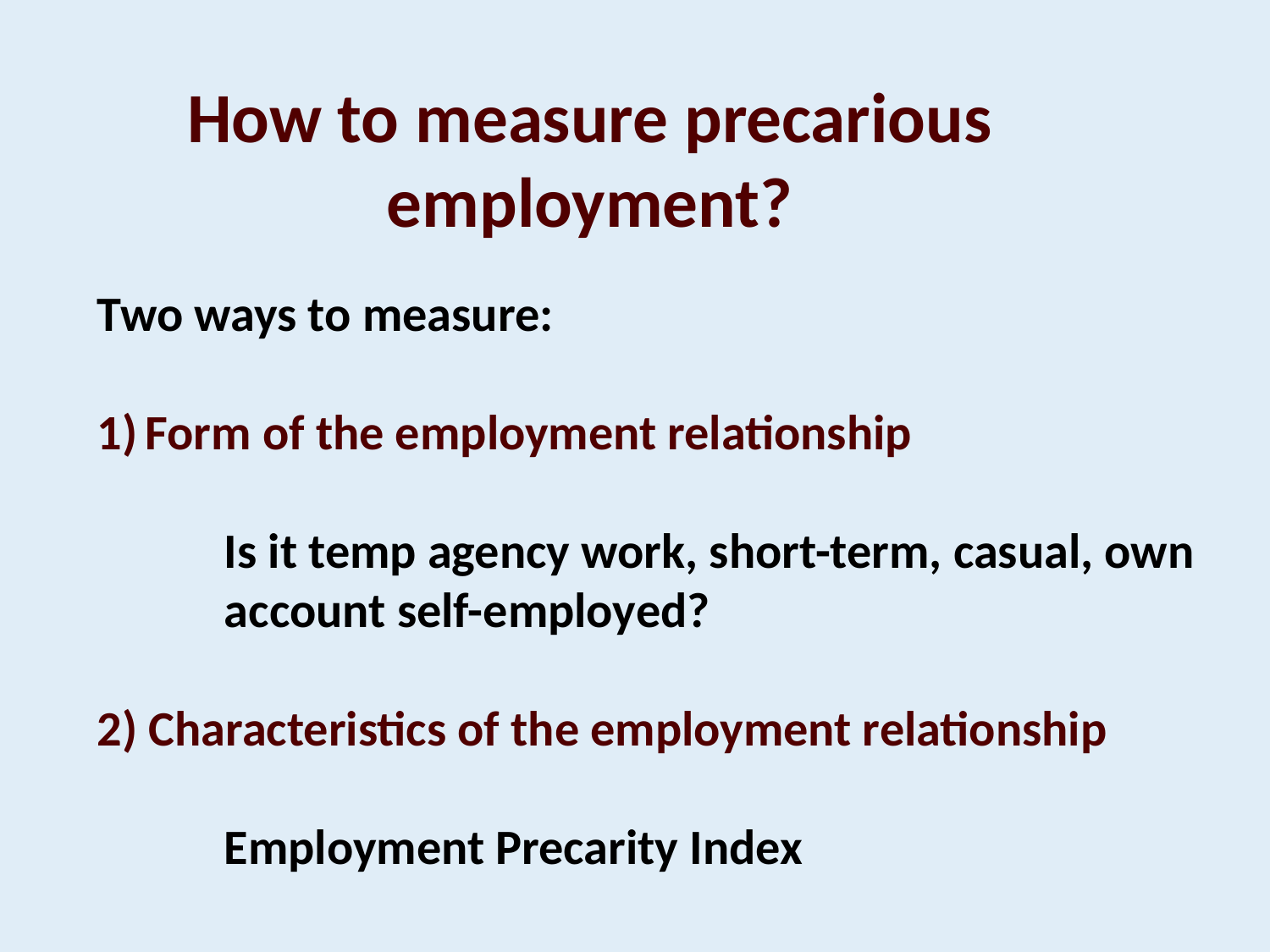

How to measure precarious employment?
Two ways to measure:

Form of the employment relationship

	Is it temp agency work, short-term, casual, own 	account self-employed?

2) Characteristics of the employment relationship

	Employment Precarity Index